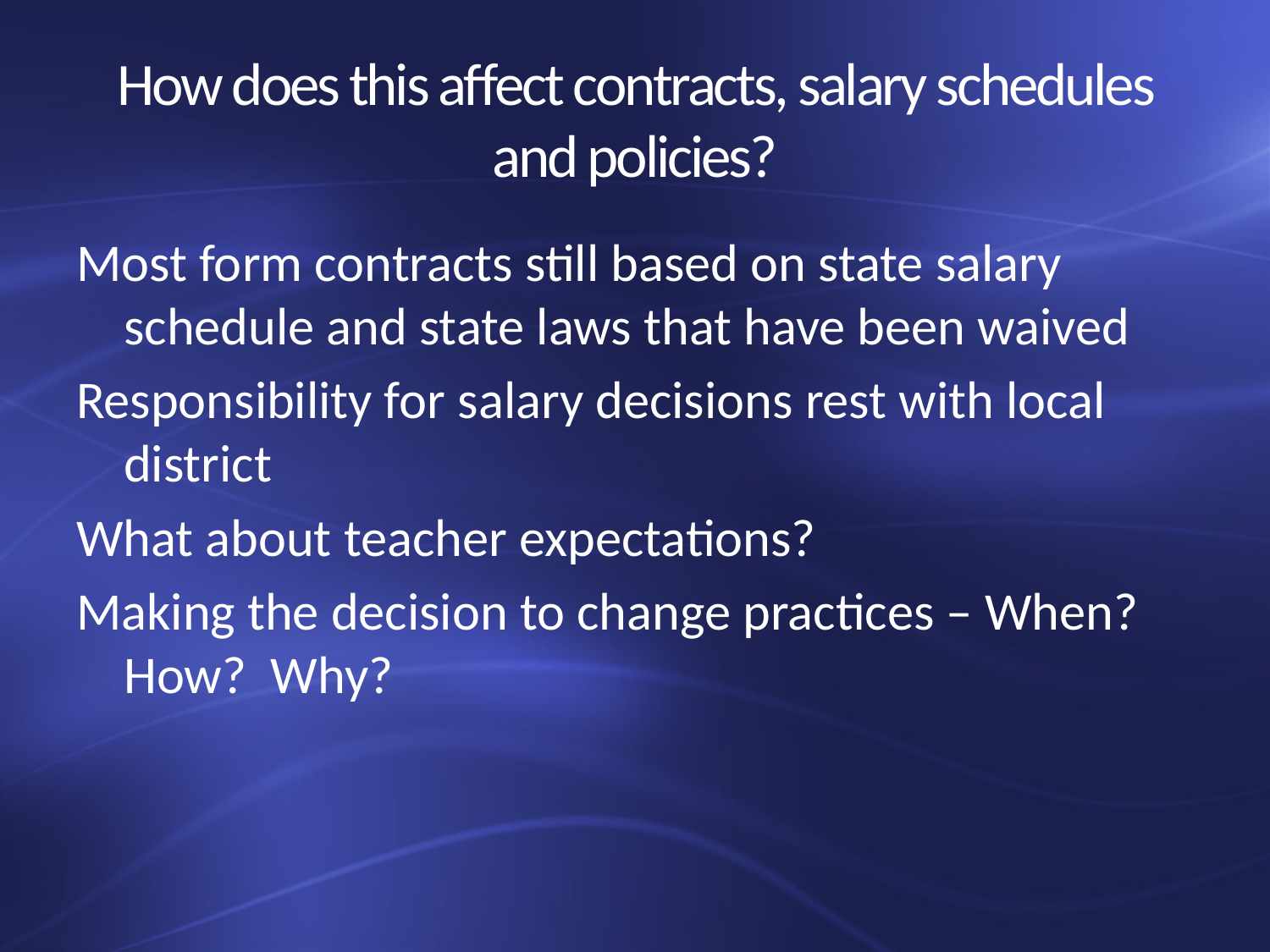

# How does this affect contracts, salary schedules and policies?
Most form contracts still based on state salary schedule and state laws that have been waived
Responsibility for salary decisions rest with local district
What about teacher expectations?
Making the decision to change practices – When?  How?  Why?